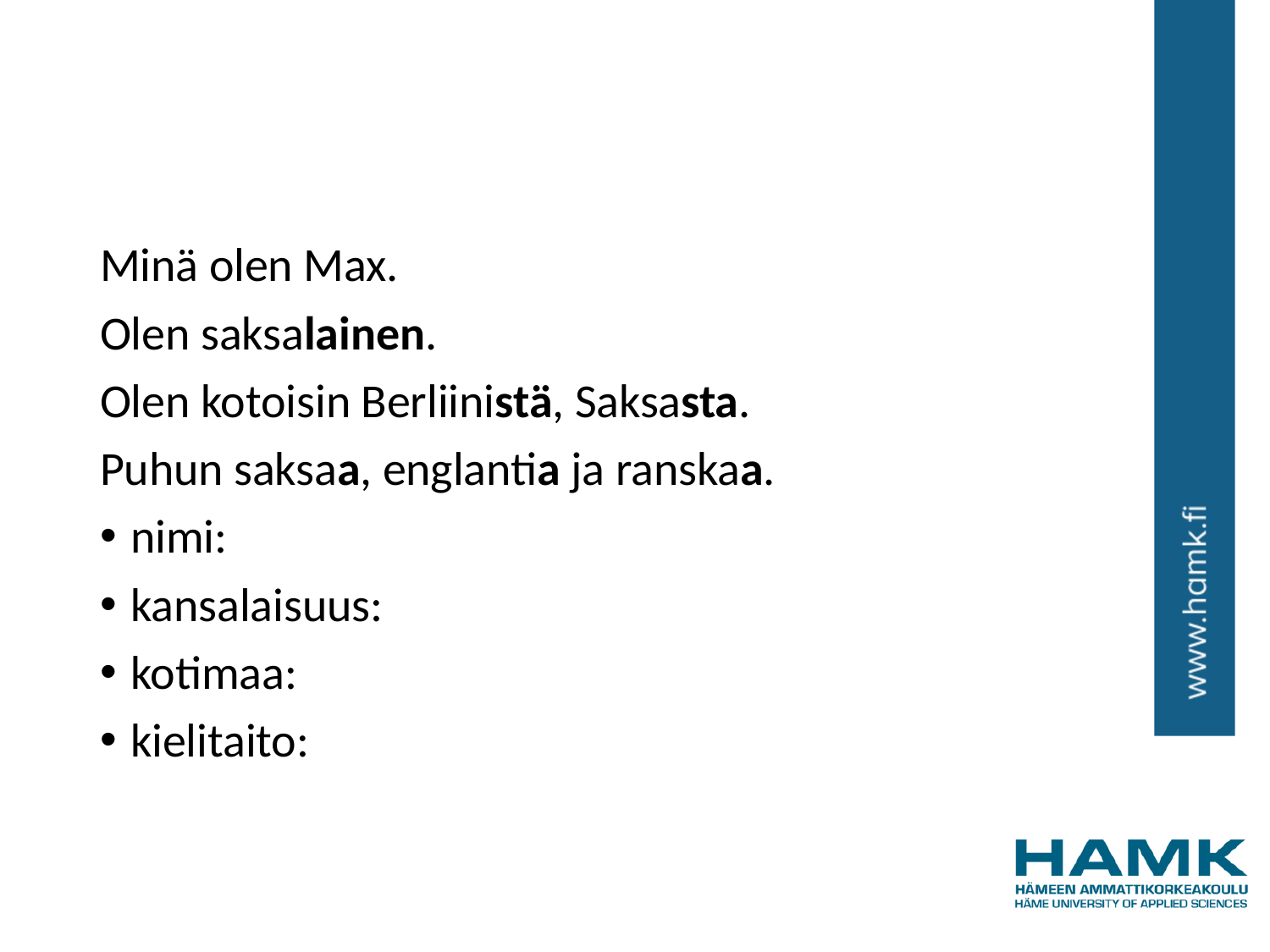

#
Minä olen Max.
Olen saksalainen.
Olen kotoisin Berliinistä, Saksasta.
Puhun saksaa, englantia ja ranskaa.
nimi:
kansalaisuus:
kotimaa:
kielitaito: